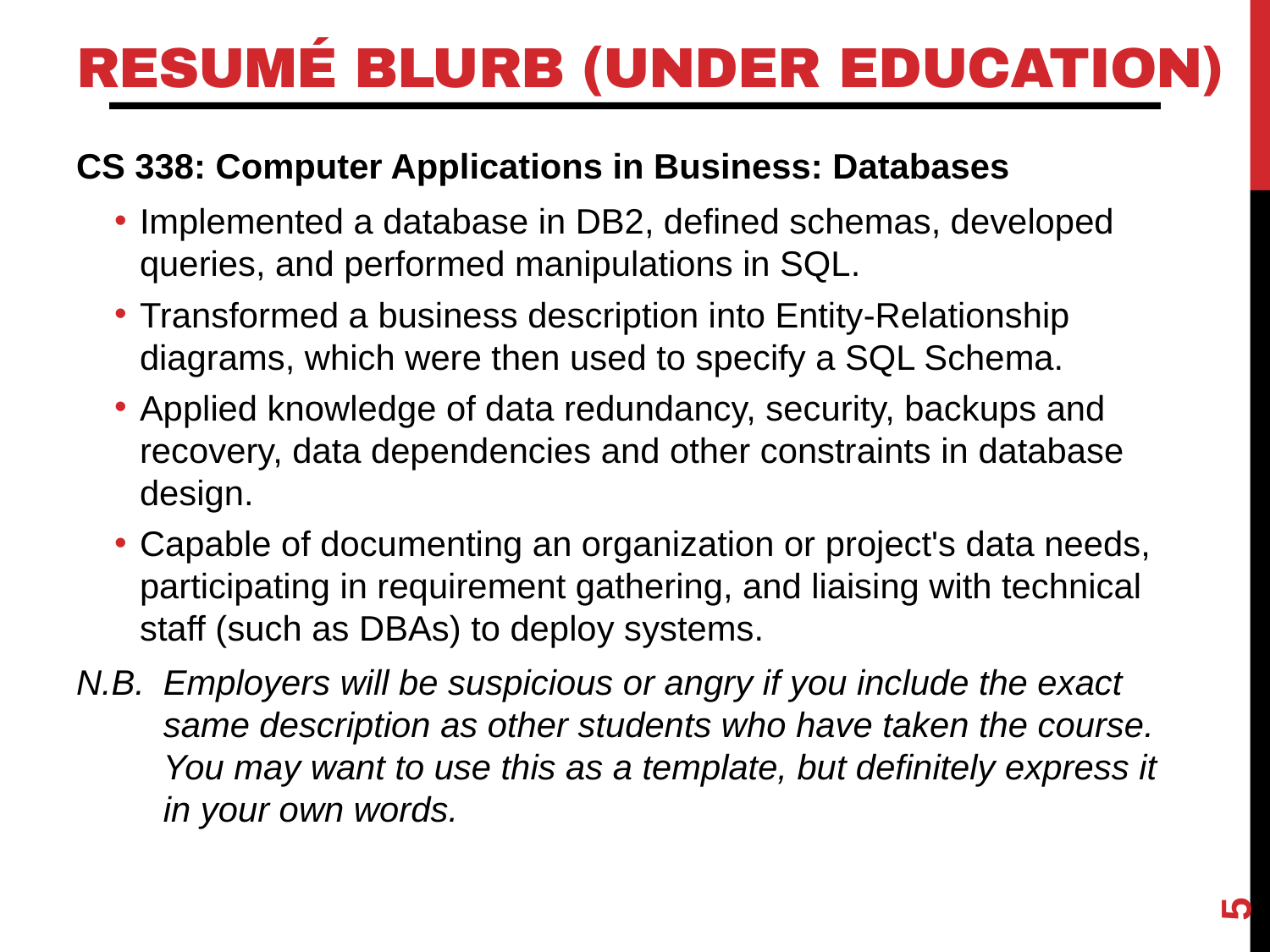

# Resumé Blurb (under Education)
CS 338: Computer Applications in Business: Databases
Implemented a database in DB2, defined schemas, developed queries, and performed manipulations in SQL.
Transformed a business description into Entity-Relationship diagrams, which were then used to specify a SQL Schema.
Applied knowledge of data redundancy, security, backups and recovery, data dependencies and other constraints in database design.
Capable of documenting an organization or project's data needs, participating in requirement gathering, and liaising with technical staff (such as DBAs) to deploy systems.
N.B.	Employers will be suspicious or angry if you include the exact same description as other students who have taken the course. You may want to use this as a template, but definitely express it in your own words.
5